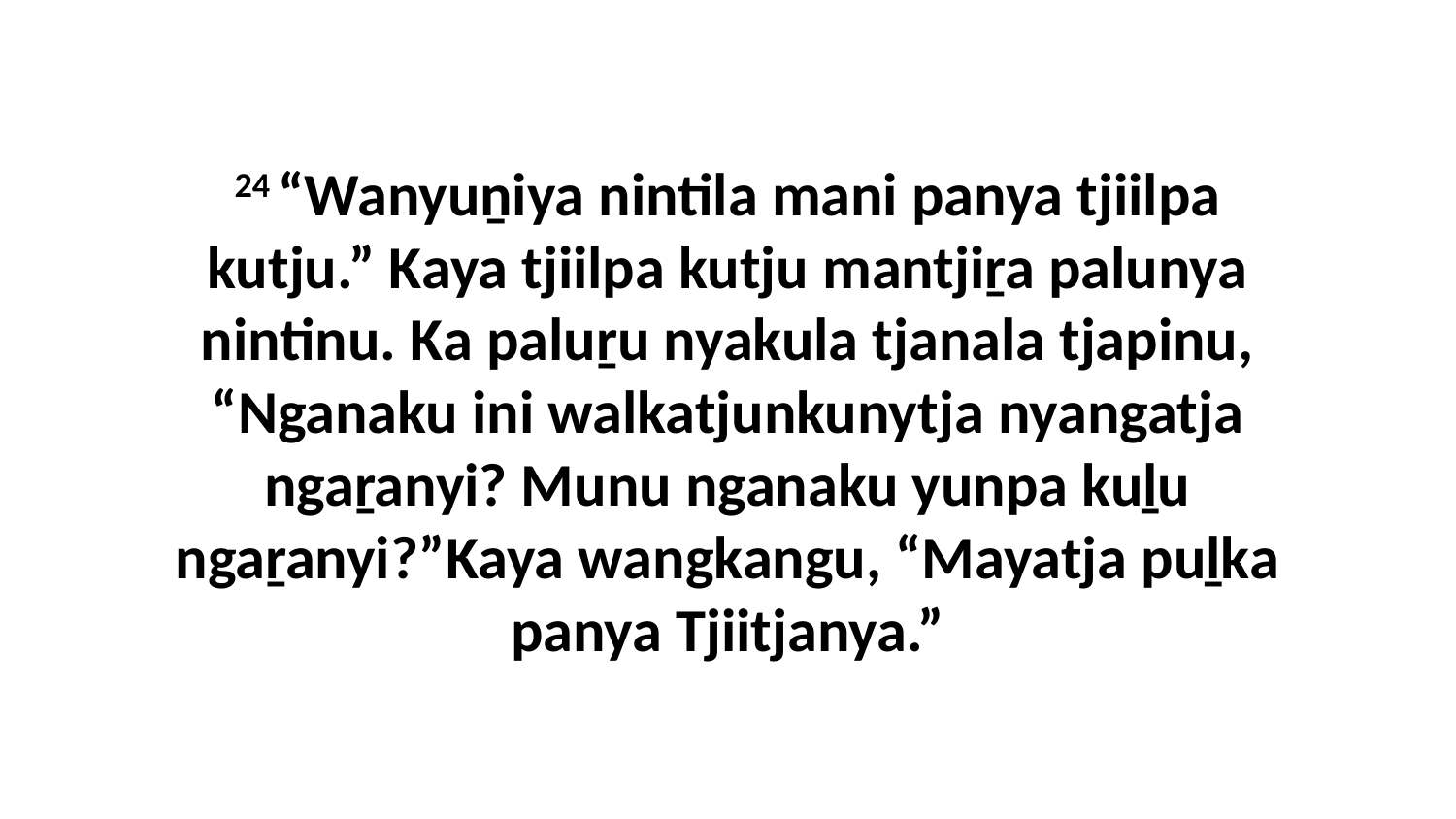

24 “Wanyuṉiya nintila mani panya tjiilpa kutju.” Kaya tjiilpa kutju mantjiṟa palunya nintinu. Ka paluṟu nyakula tjanala tjapinu, “Nganaku ini walkatjunkunytja nyangatja ngaṟanyi? Munu nganaku yunpa kuḻu ngaṟanyi?”Kaya wangkangu, “Mayatja puḻka panya Tjiitjanya.”